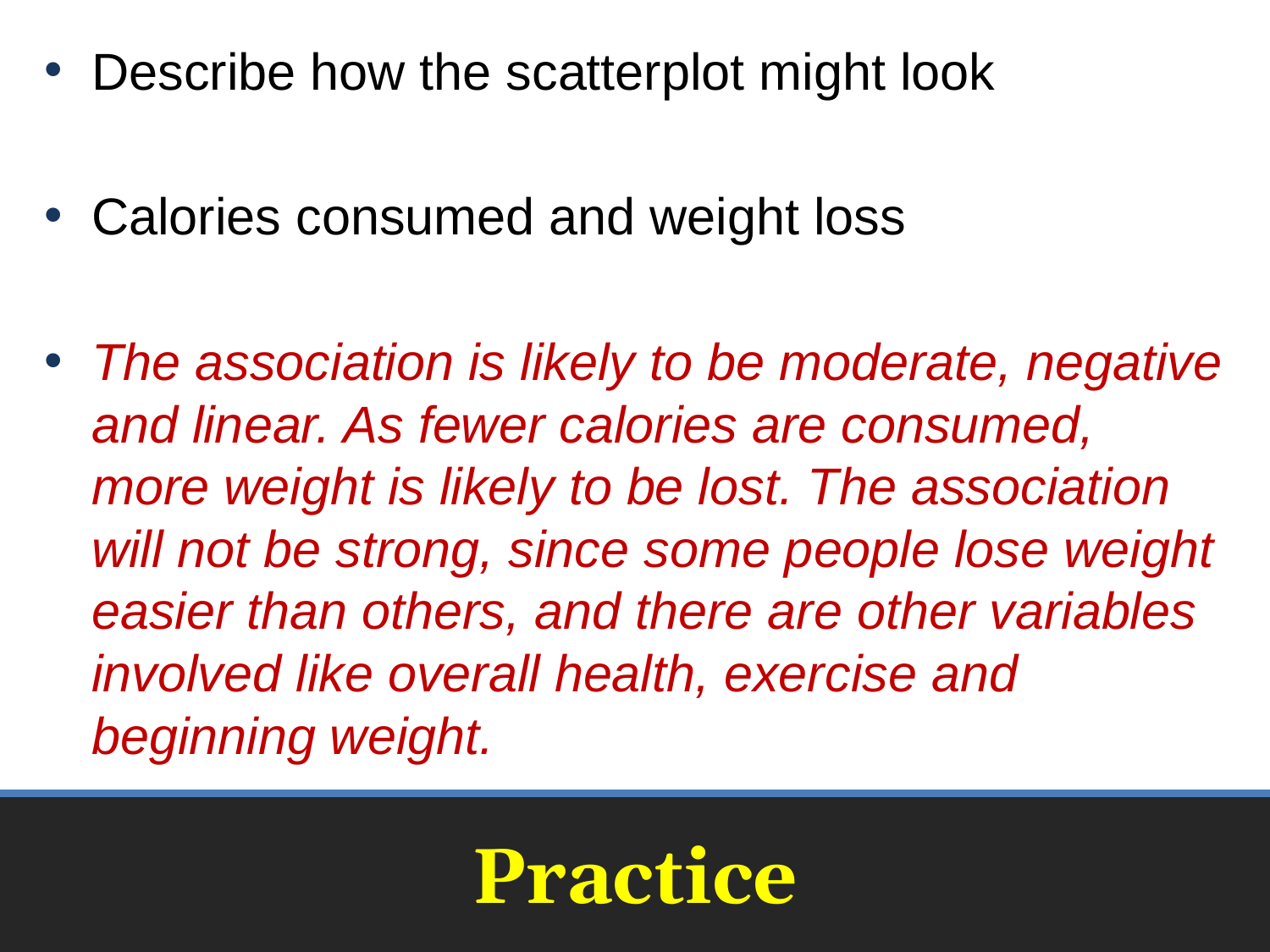

Describe how the scatterplot might look

Calories consumed and weight loss

The association is likely to be moderate, negative and linear. As fewer calories are consumed, more weight is likely to be lost. The association will not be strong, since some people lose weight easier than others, and there are other variables involved like overall health, exercise and beginning weight.
# Practice